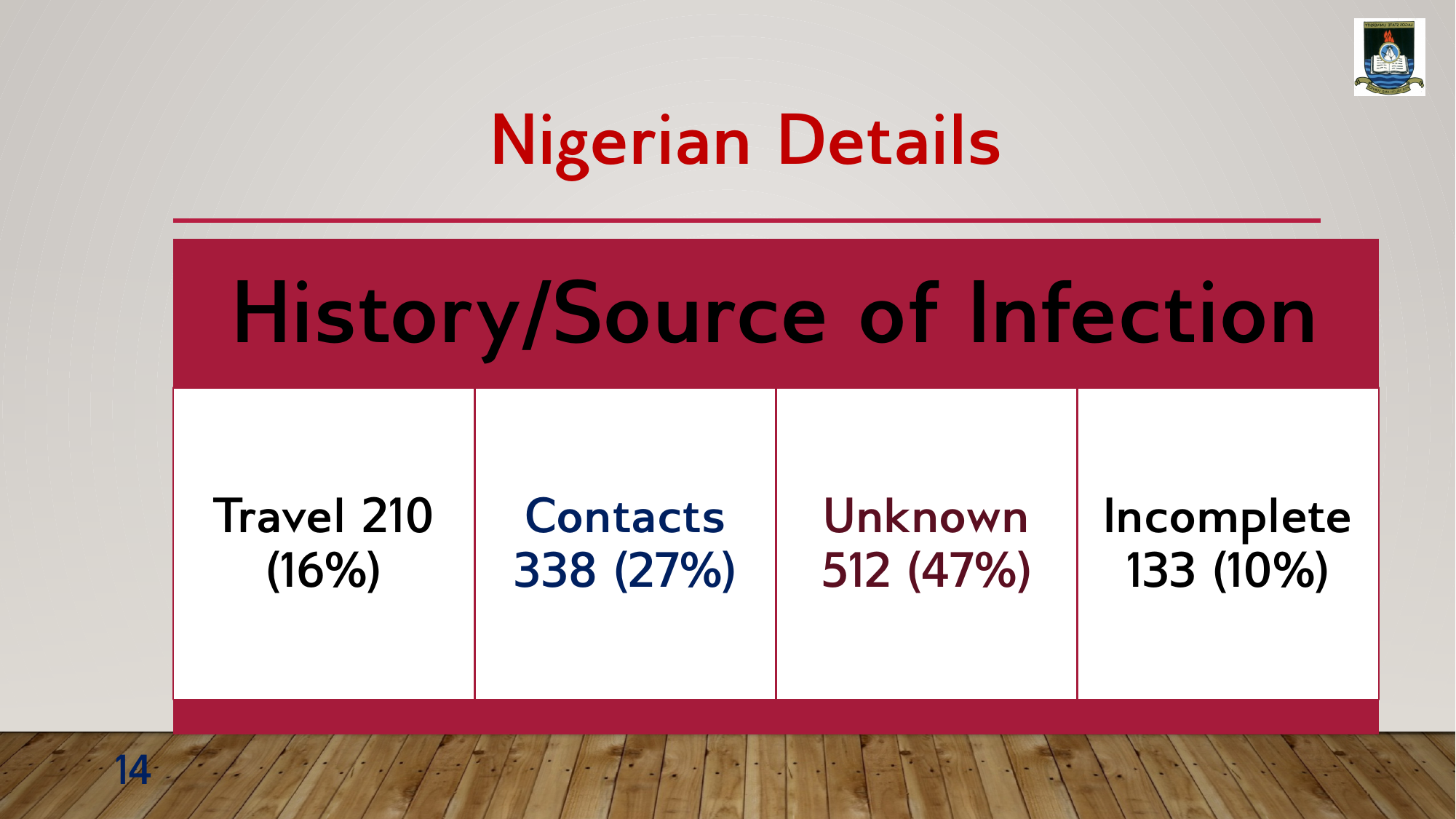

# Nigerian Details
History/Source of Infection
Travel 210 (16%)
Contacts 338 (27%)
Unknown 512 (47%)
Incomplete 133 (10%)
14